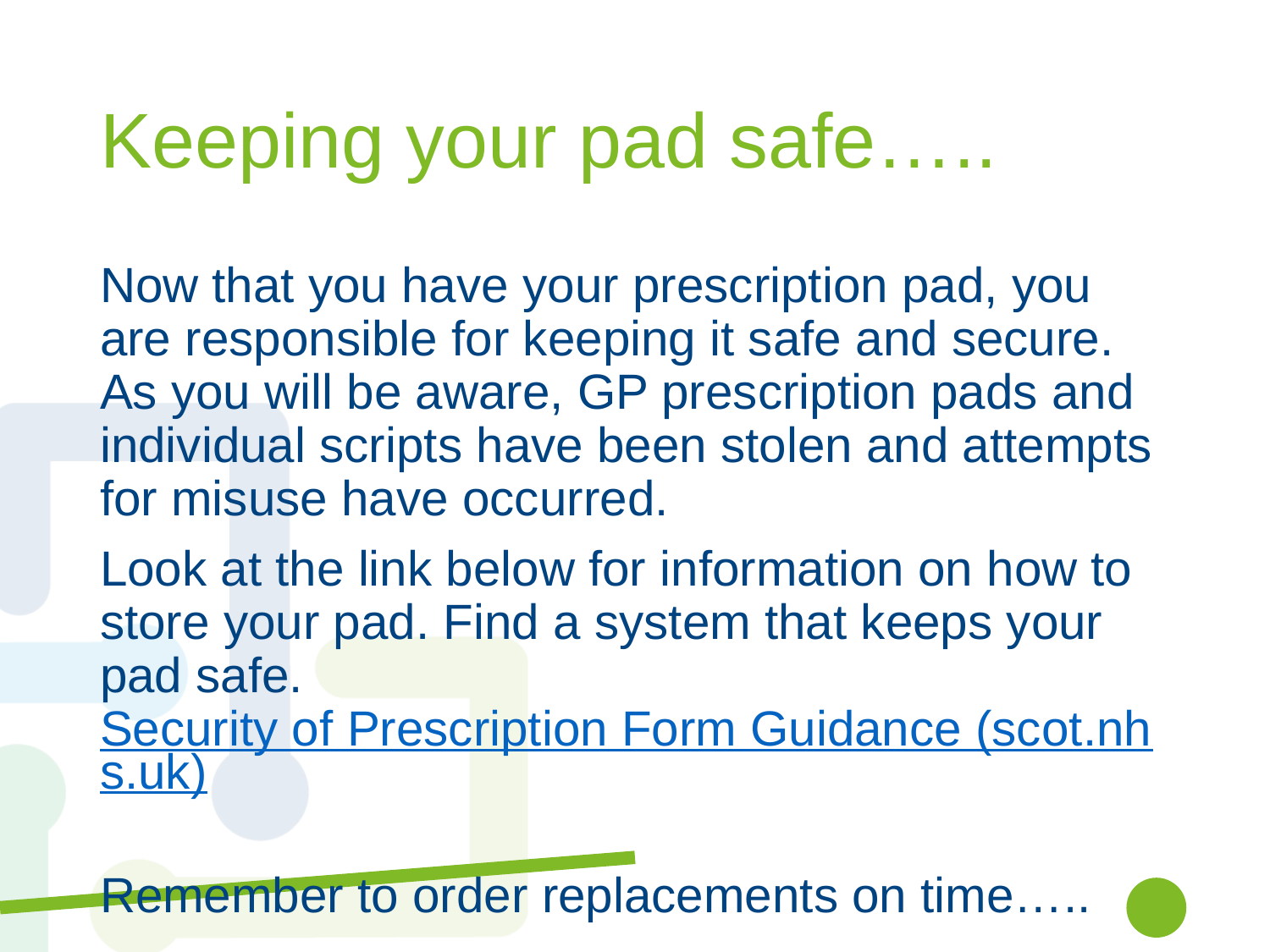

# Keeping your pad safe…..
Now that you have your prescription pad, you are responsible for keeping it safe and secure. As you will be aware, GP prescription pads and individual scripts have been stolen and attempts for misuse have occurred.
Look at the link below for information on how to store your pad. Find a system that keeps your pad safe. Security of Prescription Form Guidance (scot.nhs.uk)
Remember to order replacements on time…..